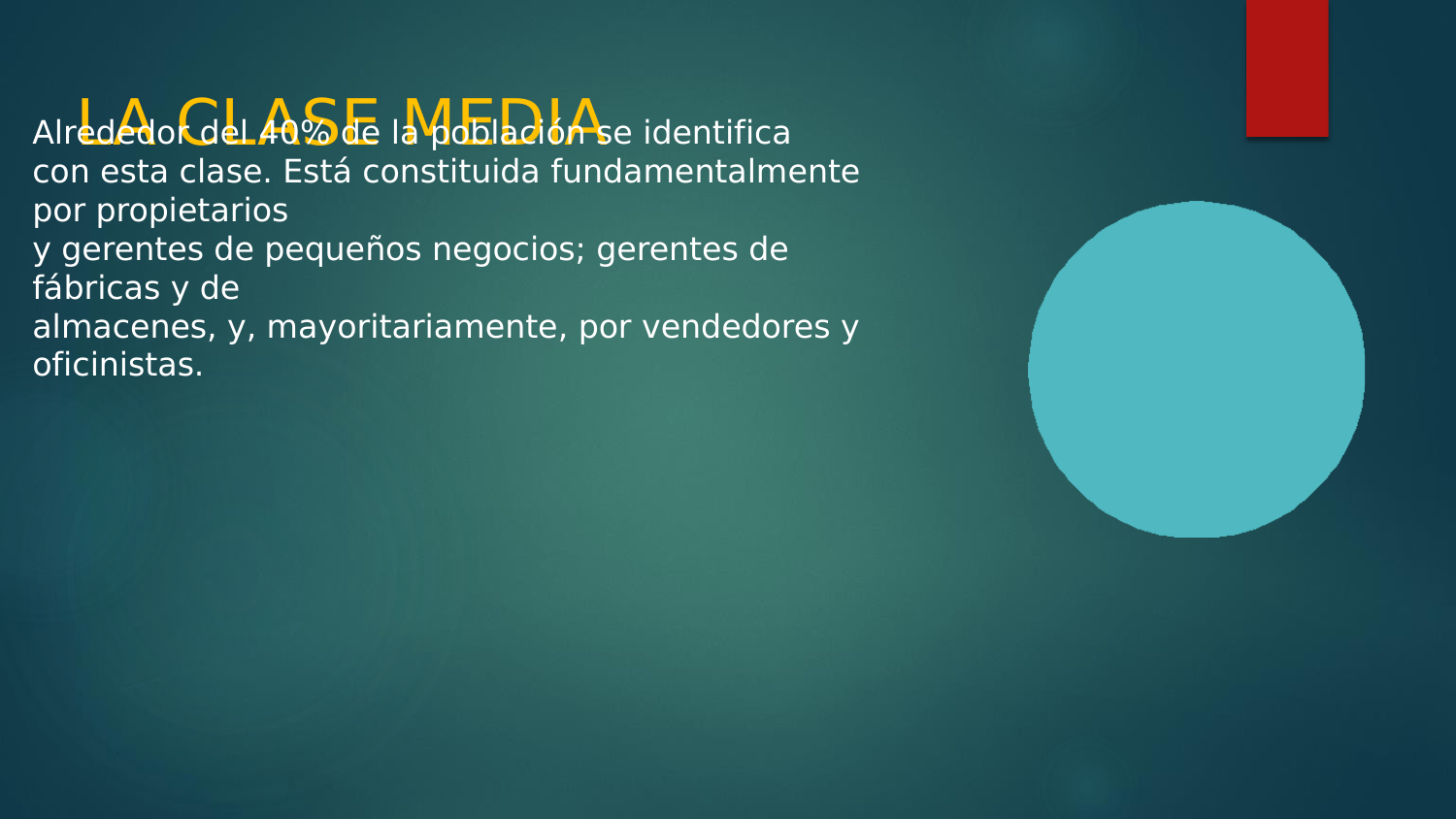

# LA CLASE MEDIA
Alrededor del 40% de la población se identifica
con esta clase. Está constituida fundamentalmente por propietarios
y gerentes de pequeños negocios; gerentes de fábricas y de
almacenes, y, mayoritariamente, por vendedores y oficinistas.